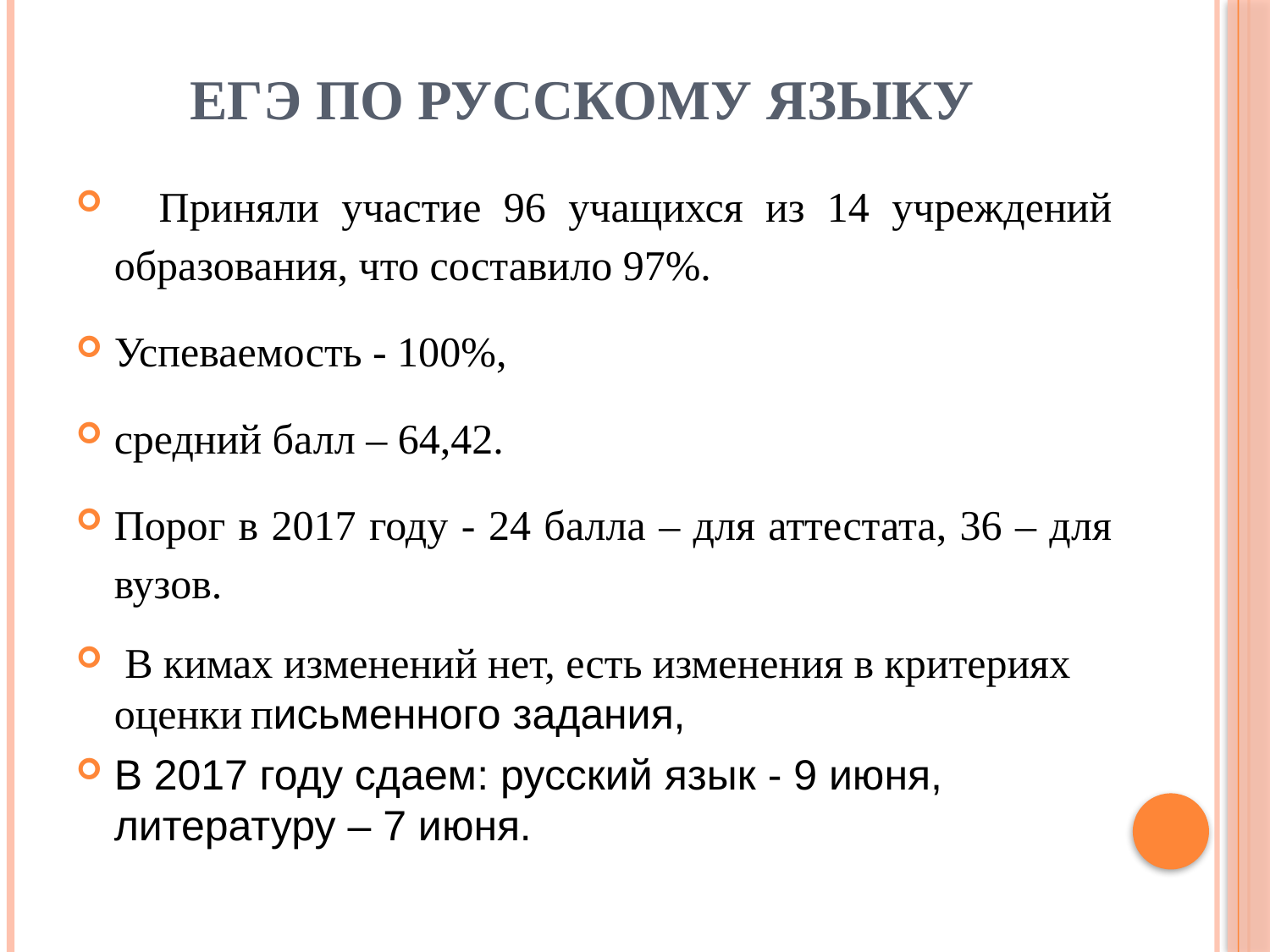

# ЕГЭ по русскому языку
  Приняли участие 96 учащихся из 14 учреждений образования, что составило 97%.
Успеваемость - 100%,
средний балл – 64,42.
Порог в 2017 году - 24 балла – для аттестата, 36 – для вузов.
 В кимах изменений нет, есть изменения в критериях оценки письменного задания,
В 2017 году сдаем: русский язык - 9 июня, литературу – 7 июня.